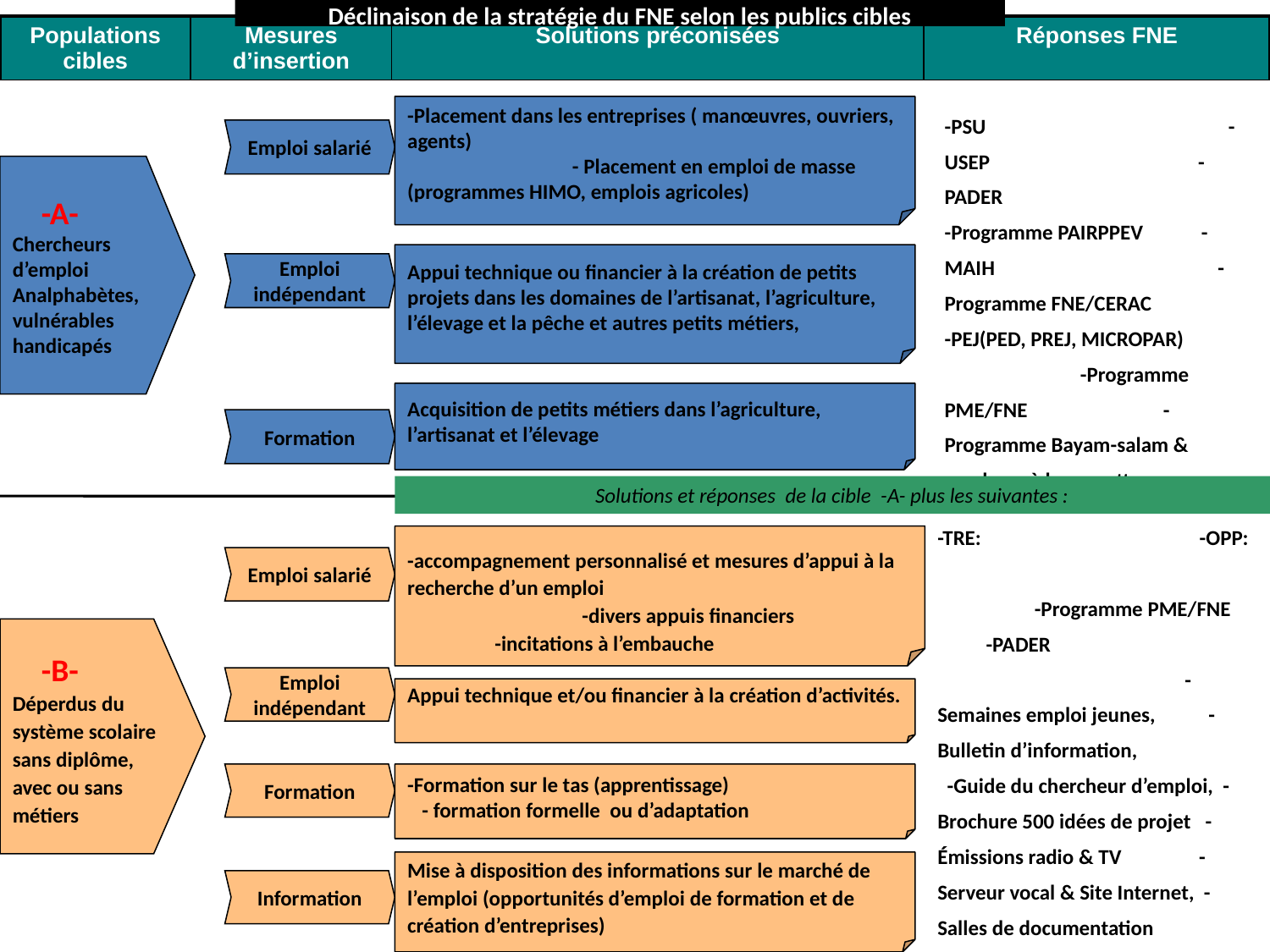

Déclinaison de la stratégie du FNE selon les publics cibles

| Populations cibles | Mesures d’insertion | Solutions préconisées | Réponses FNE |
| --- | --- | --- | --- |

-Placement dans les entreprises ( manœuvres, ouvriers, agents)                                                                                                                           - Placement en emploi de masse (programmes HIMO, emplois agricoles)

-PSU                                                  -USEP                                           -PADER                                                    -Programme PAIRPPEV            -MAIH                                              -Programme FNE/CERAC
-PEJ(PED, PREJ, MICROPAR)                                            -Programme PME/FNE                            -Programme Bayam-salam & vendeurs à la sauvette
Emploi salarié
    -A-       Chercheurs d’emploi
Analphabètes, vulnérables  handicapés
Appui technique ou financier à la création de petits projets dans les domaines de l’artisanat, l’agriculture, l’élevage et la pêche et autres petits métiers,
Emploi
indépendant
Acquisition de petits métiers dans l’agriculture, l’artisanat et l’élevage
Formation

Solutions et réponses  de la cible  -A- plus les suivantes :
-TRE:                                             -OPP:                                                                                        -Programme PME/FNE                -PADER                                                                                              -Semaines emploi jeunes,           -Bulletin d’information,                           -Guide du chercheur d’emploi,  -Brochure 500 idées de projet   -Émissions radio & TV                -Serveur vocal & Site Internet,  -Salles de documentation

-accompagnement personnalisé et mesures d’appui à la recherche d’un emploi                                                                                                    -divers appuis financiers                                           -incitations à l’embauche
Emploi salarié
    -B- Déperdus du système scolaire sans diplôme, avec ou sans métiers
Emploi
indépendant
Appui technique et/ou financier à la création d’activités.
Formation
-Formation sur le tas (apprentissage)                                       - formation formelle  ou d’adaptation
Mise à disposition des informations sur le marché de l’emploi (opportunités d’emploi de formation et de création d’entreprises)

Information